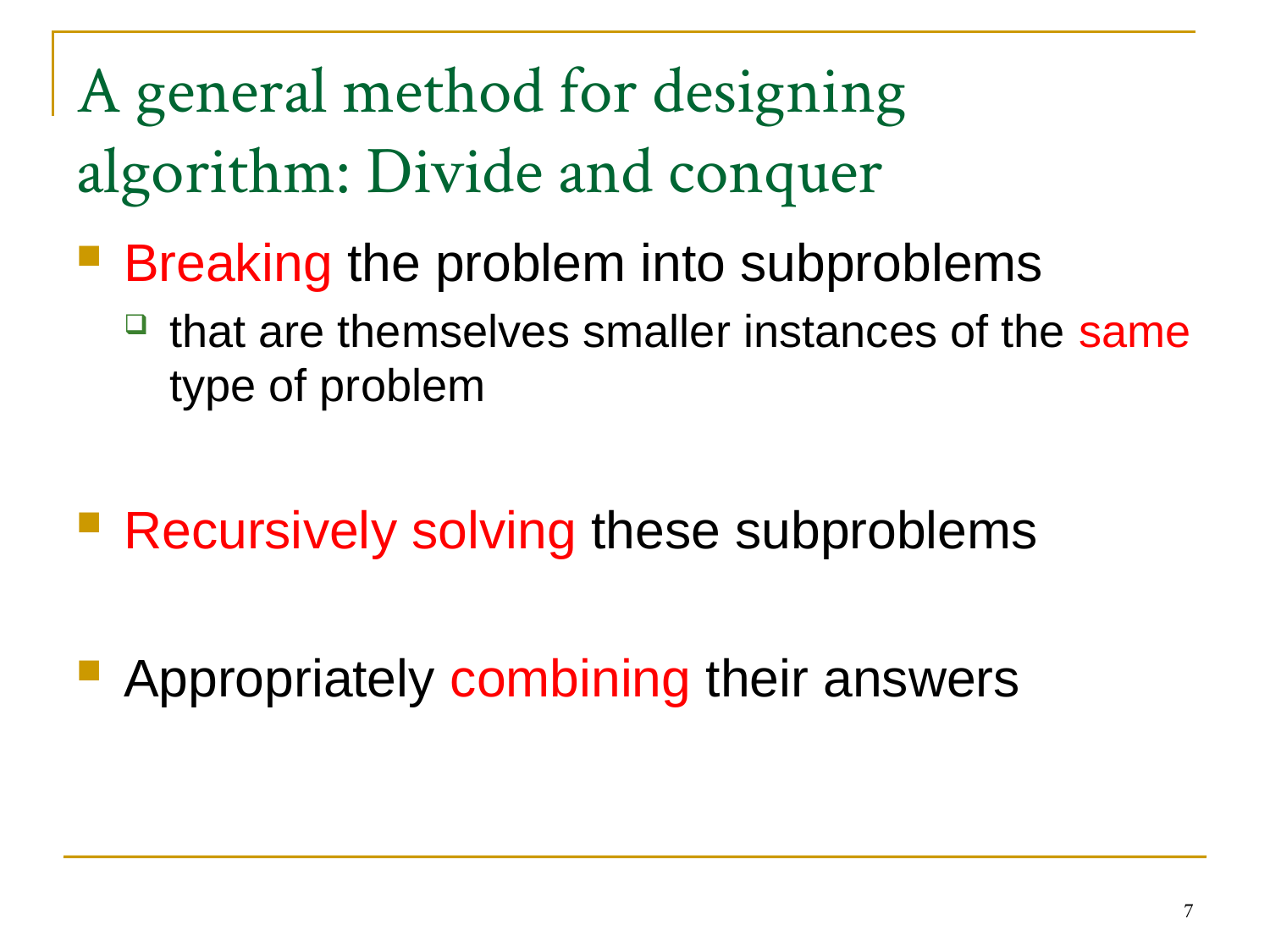

# A general method for designing algorithm: Divide and conquer
Breaking the problem into subproblems
that are themselves smaller instances of the same type of problem

Recursively solving these subproblems

Appropriately combining their answers

7